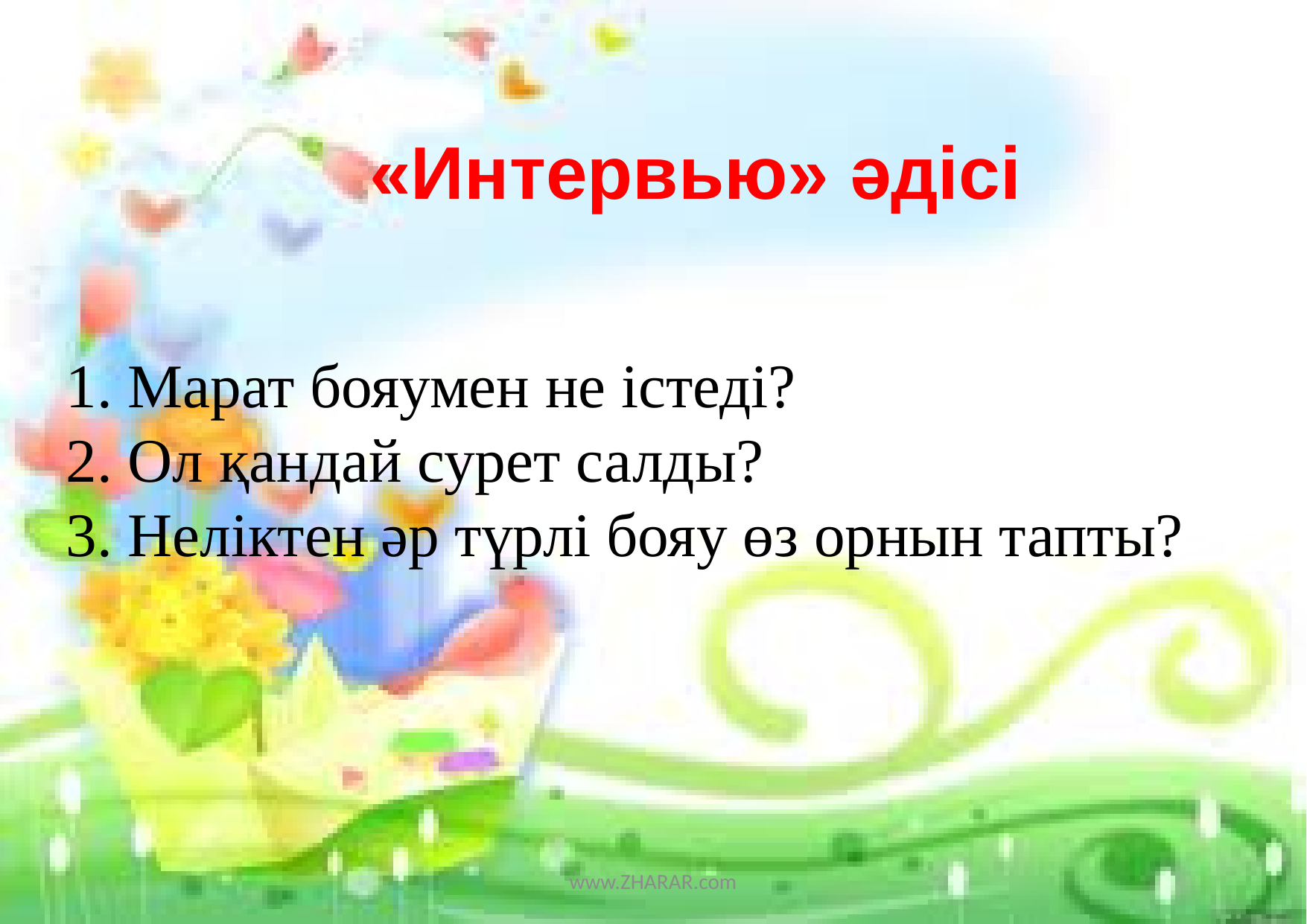

«Интервью» әдісі

1. Марат бояумен не істеді?
2. Ол қандай сурет салды?
3. Неліктен әр түрлі бояу өз орнын тапты?
www.ZHARAR.com